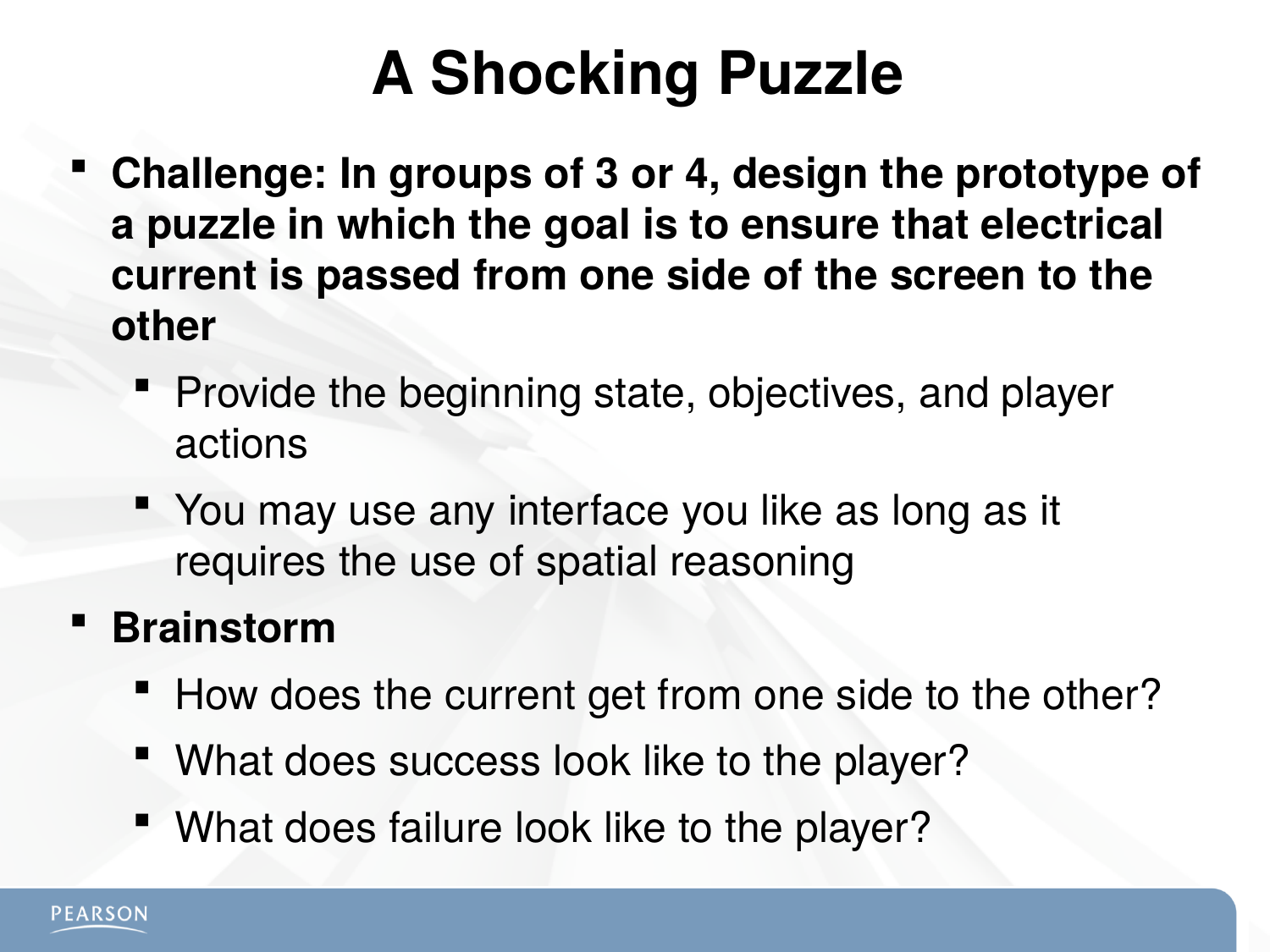

# A Shocking Puzzle
Challenge: In groups of 3 or 4, design the prototype of a puzzle in which the goal is to ensure that electrical current is passed from one side of the screen to the other
Provide the beginning state, objectives, and player actions
You may use any interface you like as long as it requires the use of spatial reasoning
Brainstorm
How does the current get from one side to the other?
What does success look like to the player?
What does failure look like to the player?